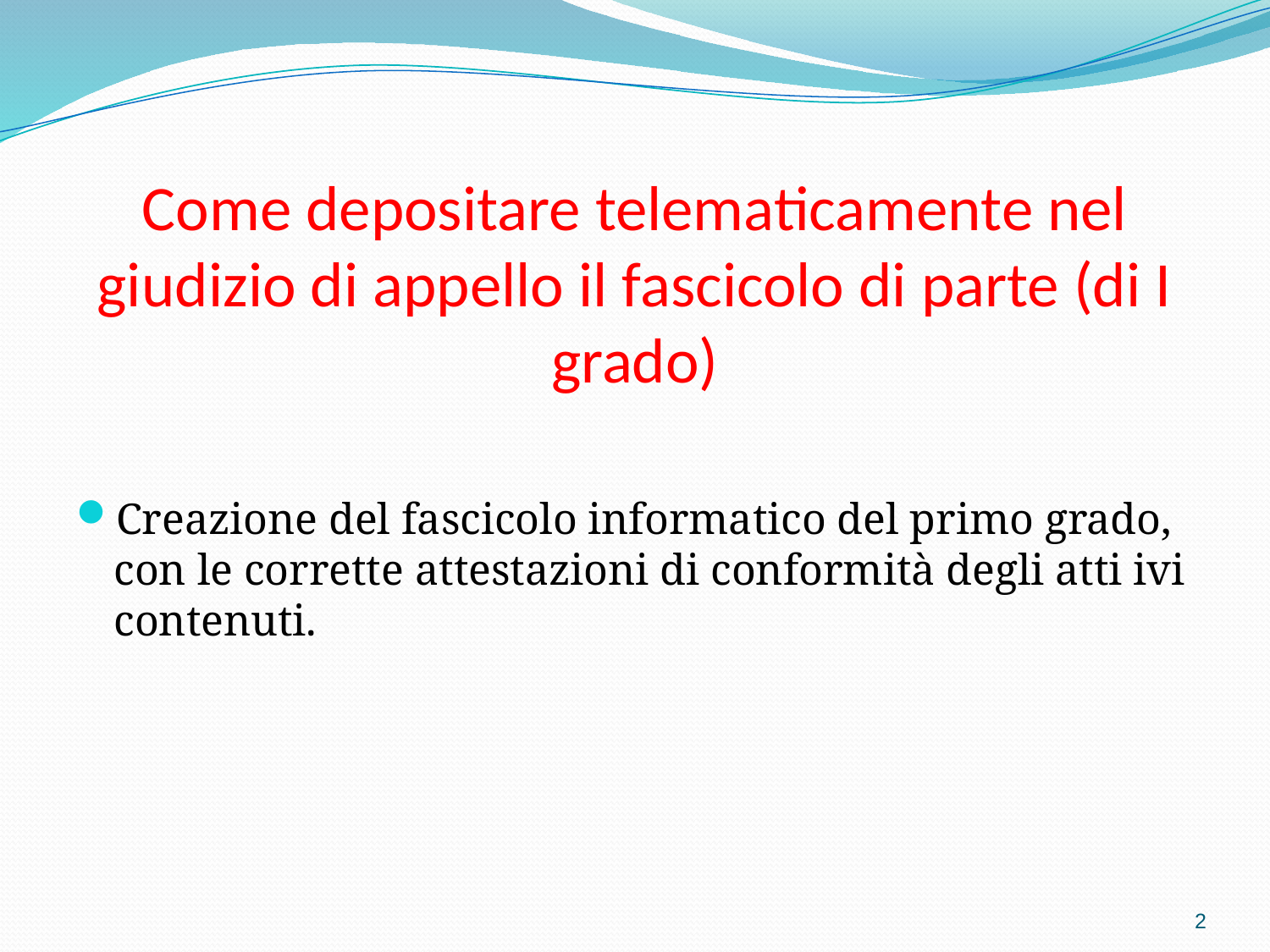

# Come depositare telematicamente nel giudizio di appello il fascicolo di parte (di I grado)
Creazione del fascicolo informatico del primo grado, con le corrette attestazioni di conformità degli atti ivi contenuti.

2